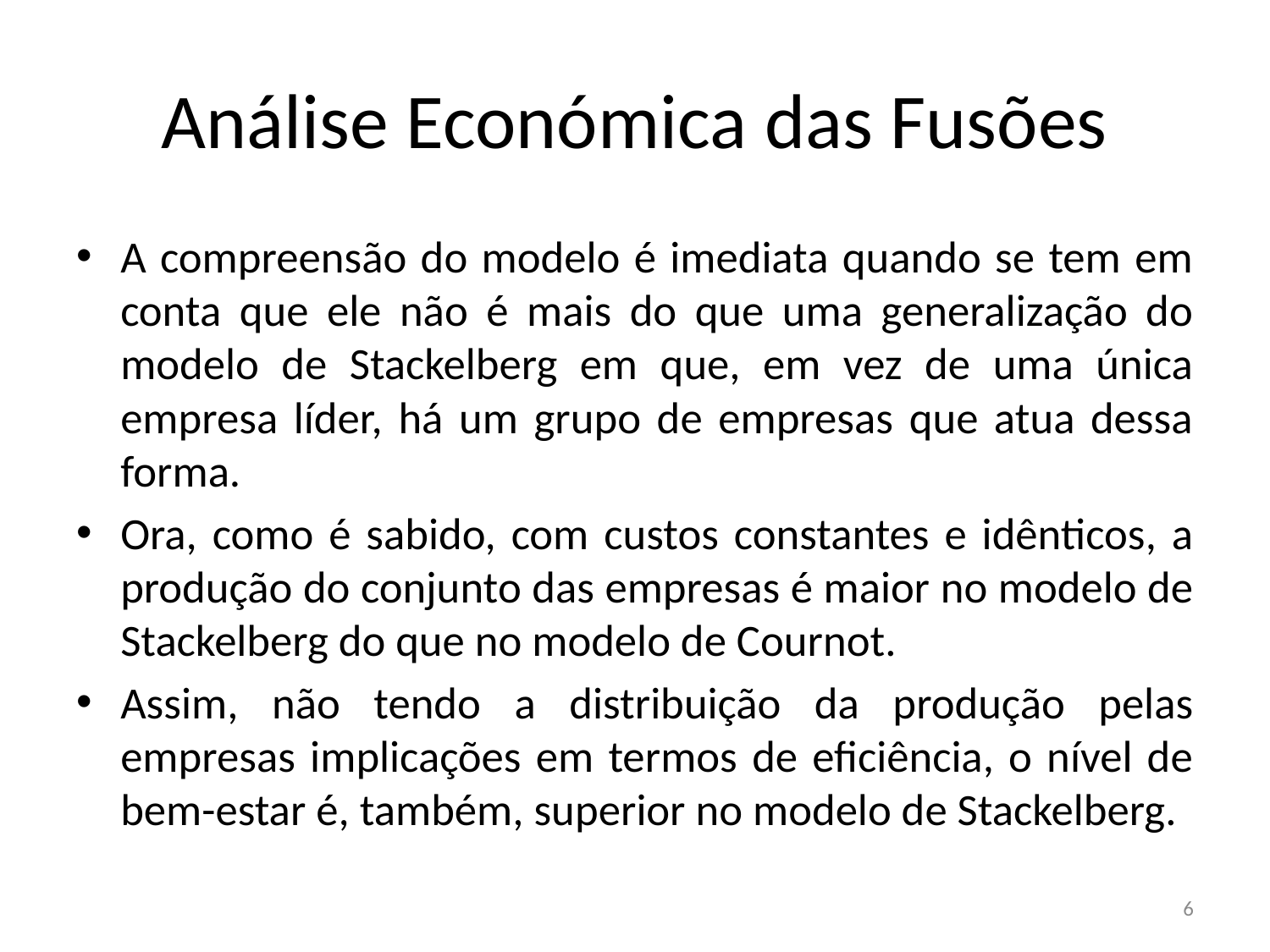

# Análise Económica das Fusões
A compreensão do modelo é imediata quando se tem em conta que ele não é mais do que uma generalização do modelo de Stackelberg em que, em vez de uma única empresa líder, há um grupo de empresas que atua dessa forma.
Ora, como é sabido, com custos constantes e idênticos, a produção do conjunto das empresas é maior no modelo de Stackelberg do que no modelo de Cournot.
Assim, não tendo a distribuição da produção pelas empresas implicações em termos de eficiência, o nível de bem-estar é, também, superior no modelo de Stackelberg.
6